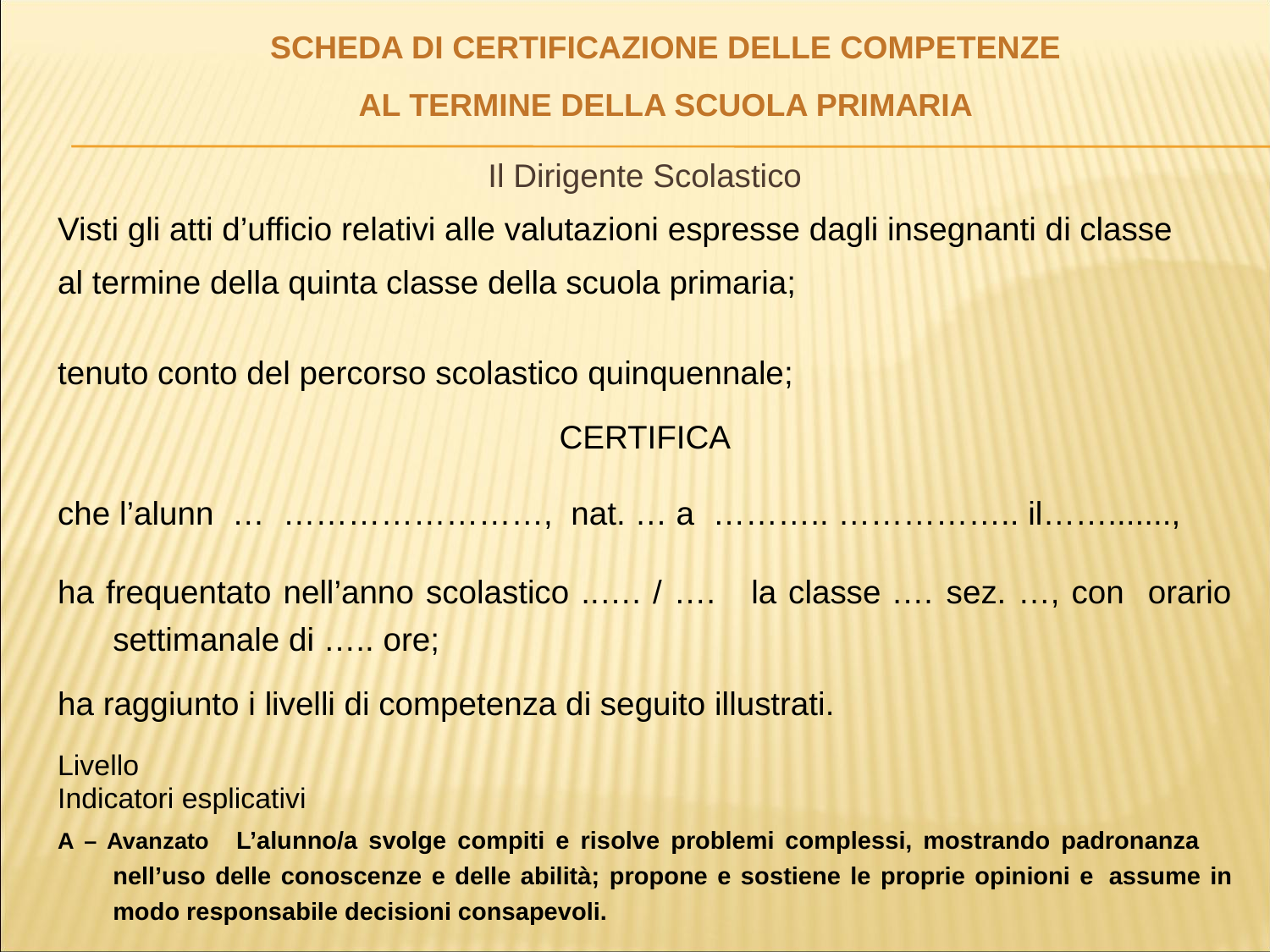

# SCHEDA DI CERTIFICAZIONE DELLE COMPETENZE AL TERMINE DELLA SCUOLA PRIMARIA
Il Dirigente Scolastico
Visti gli atti d’ufficio relativi alle valutazioni espresse dagli insegnanti di classe
al termine della quinta classe della scuola primaria;

tenuto conto del percorso scolastico quinquennale;

CERTIFICA

che l’alunn  …  ……………………,  nat. … a  ……….. …………….. il…….......,

ha frequentato nell’anno scolastico ..…. / ….   la classe .… sez. …, con  orario settimanale di ….. ore;

ha raggiunto i livelli di competenza di seguito illustrati.

Livello
Indicatori esplicativi
A – Avanzato 	L’alunno/a svolge compiti e risolve problemi complessi, mostrando padronanza 		nell’uso delle conoscenze e delle abilità; propone e sostiene le proprie opinioni e 		assume in modo responsabile decisioni consapevoli.

B – Intermedio 	L’alunno/a svolge compiti e risolve problemi in situazioni nuove, compie scelte 		consapevoli, mostrando di saper utilizzare le conoscenze e le abilità acquisite.

C – Base		L’alunno/a svolge compiti semplici anche in situazioni nuove, mostrando di 		possedere 	conoscenze e abilità fondamentali e di saper applicare basilari regole e 		procedure apprese.

D – Iniziale 		L’alunno/a, se opportunamente guidato/a, svolge compiti semplici in situazioni note.